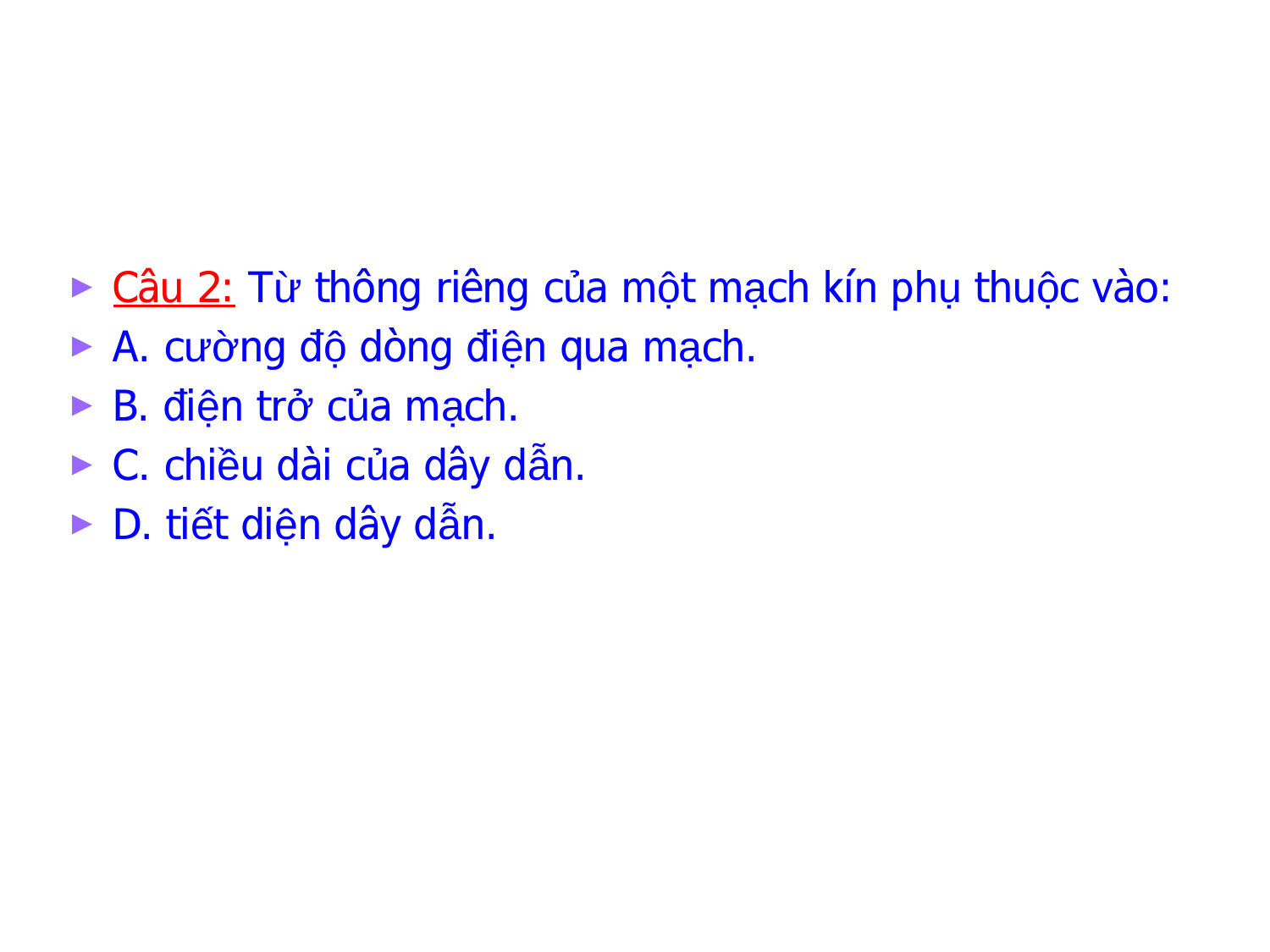

Câu 2: Từ thông riêng của một mạch kín phụ thuộc vào:
A. cường độ dòng điện qua mạch.
B. điện trở của mạch.
C. chiều dài của dây dẫn.
D. tiết diện dây dẫn.